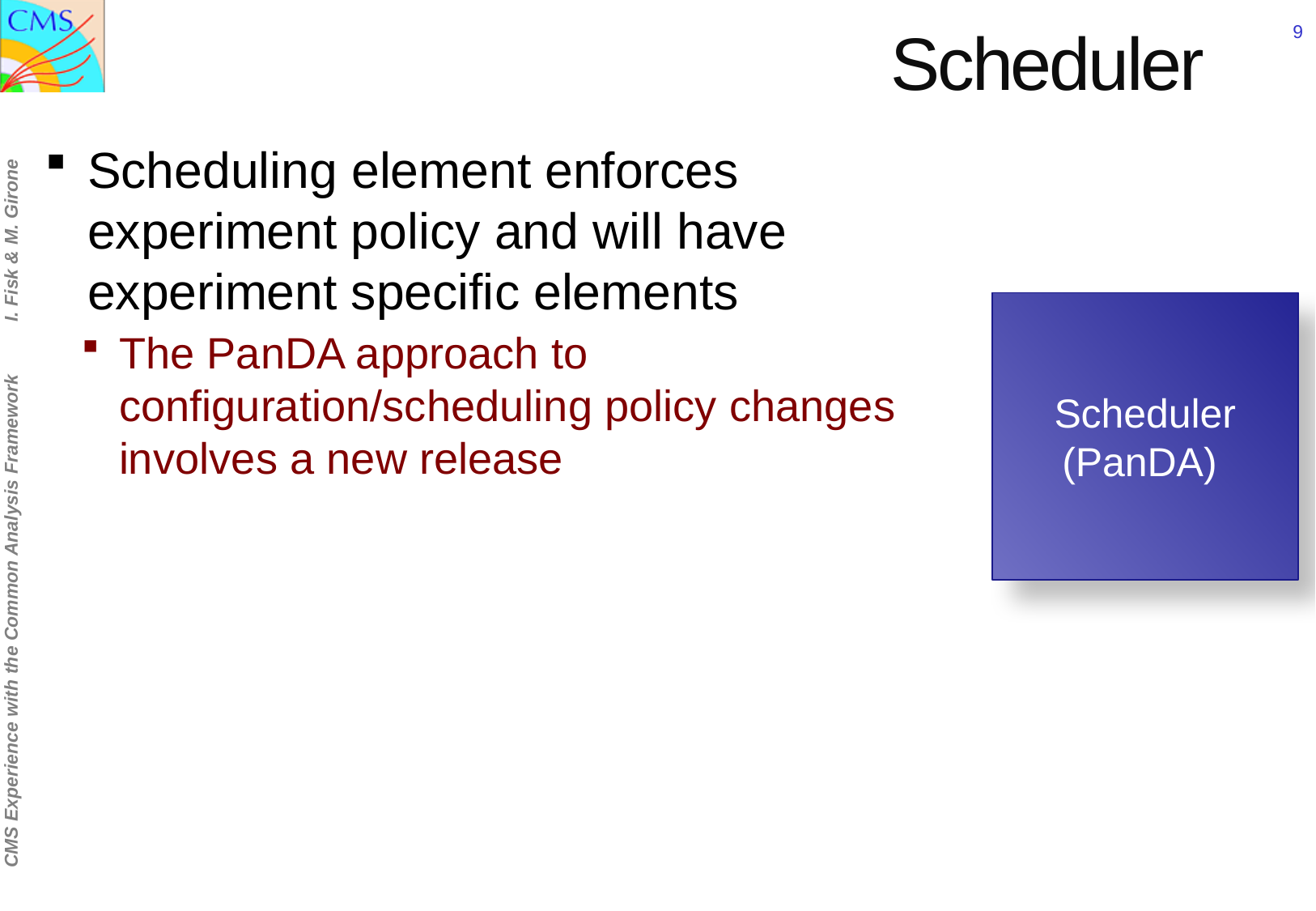

# Scheduler
9
Scheduling element enforces experiment policy and will have experiment specific elements
The PanDA approach to configuration/scheduling policy changes involves a new release
Scheduler
(PanDA)